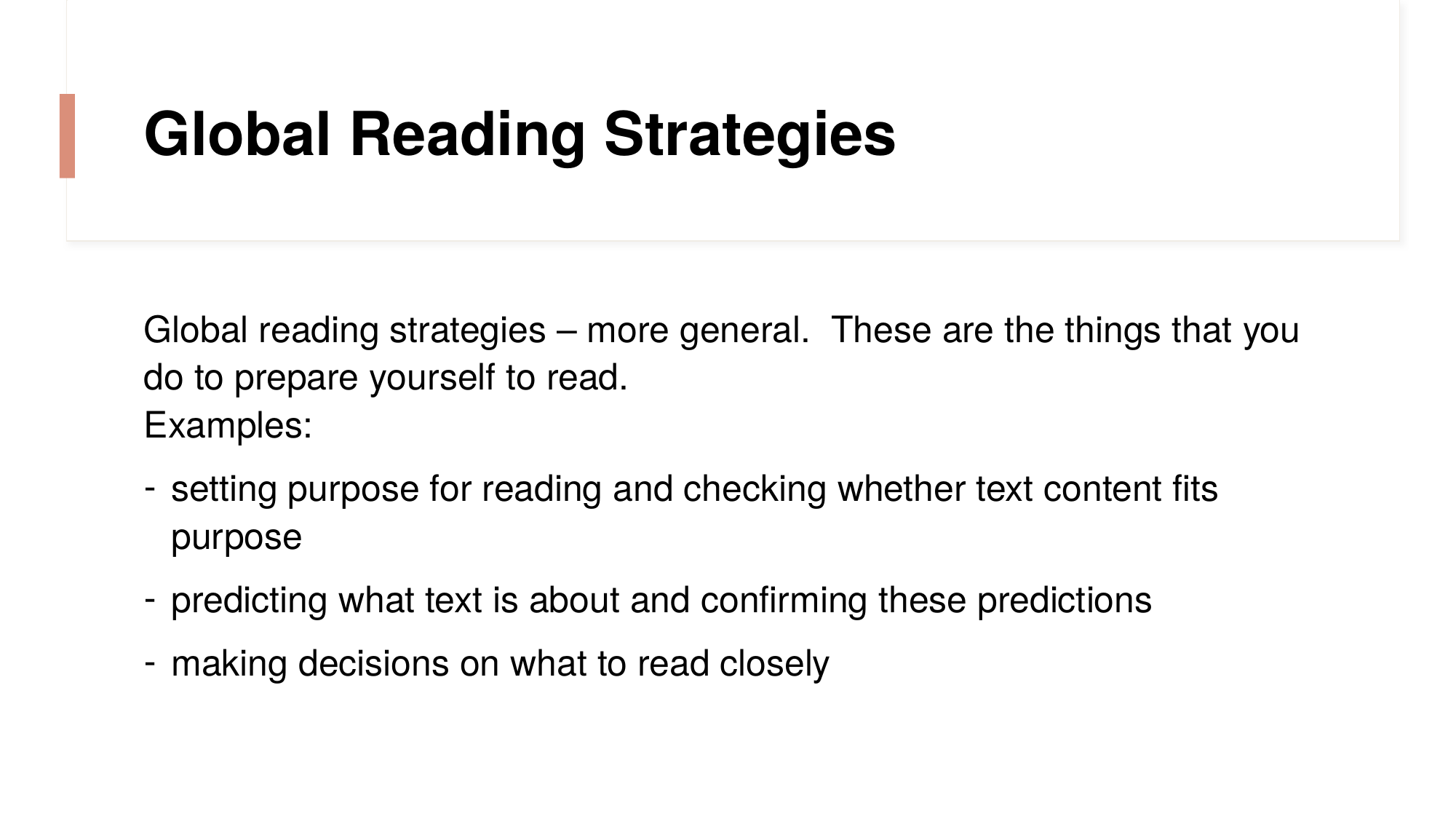

# Global Reading Strategies
Global reading strategies – more general.  These are the things that you do to prepare yourself to read.
Examples:
setting purpose for reading and checking whether text content fits purpose
predicting what text is about and confirming these predictions
making decisions on what to read closely